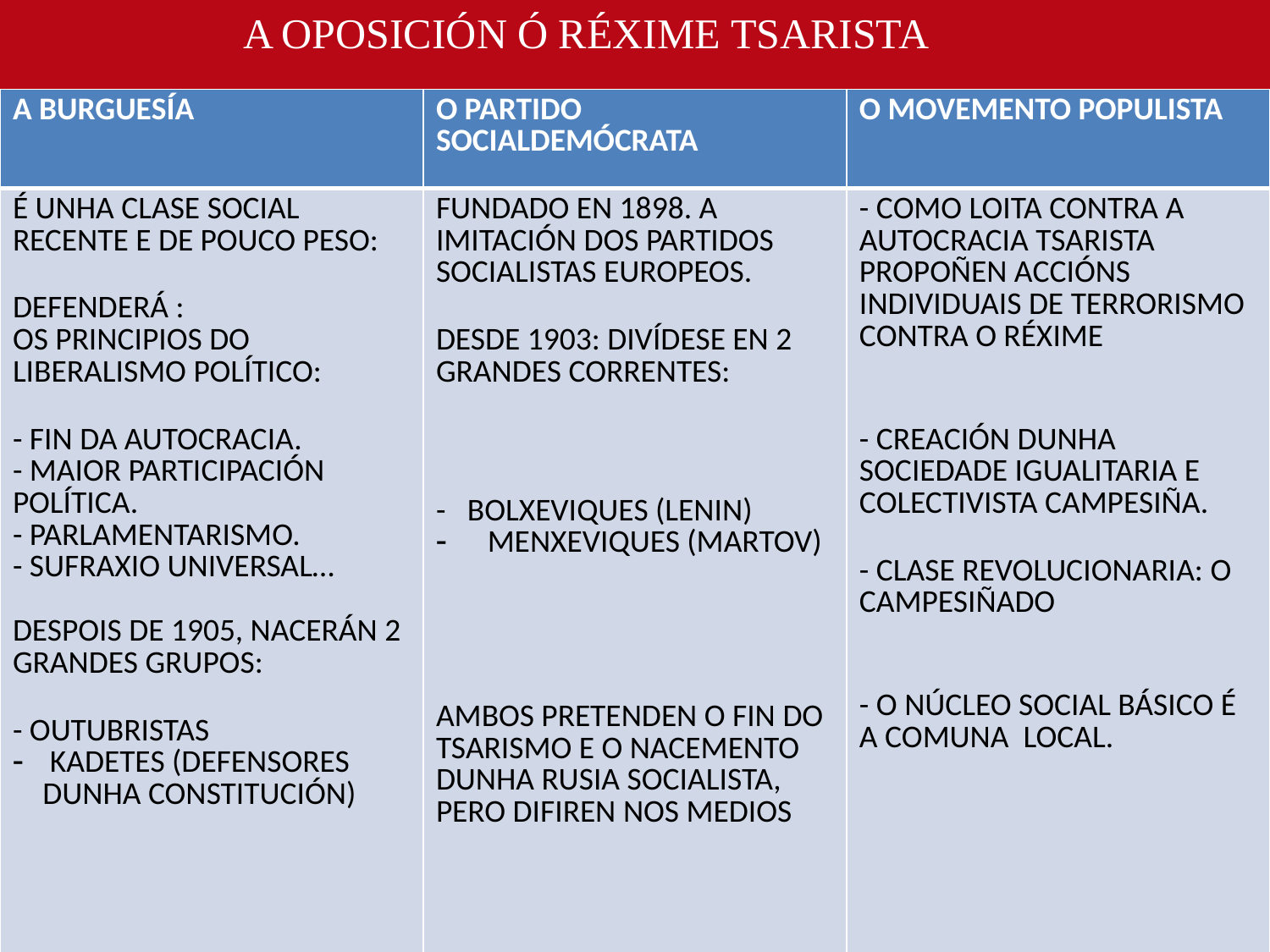

A OPOSICIÓN Ó RÉXIME TSARISTA
| A BURGUESÍA | O PARTIDO SOCIALDEMÓCRATA | O MOVEMENTO POPULISTA |
| --- | --- | --- |
| É UNHA CLASE SOCIAL RECENTE E DE POUCO PESO: DEFENDERÁ : OS PRINCIPIOS DO LIBERALISMO POLÍTICO: - FIN DA AUTOCRACIA. - MAIOR PARTICIPACIÓN POLÍTICA. - PARLAMENTARISMO. - SUFRAXIO UNIVERSAL… DESPOIS DE 1905, NACERÁN 2 GRANDES GRUPOS: - OUTUBRISTAS KADETES (DEFENSORES DUNHA CONSTITUCIÓN) | FUNDADO EN 1898. A IMITACIÓN DOS PARTIDOS SOCIALISTAS EUROPEOS. DESDE 1903: DIVÍDESE EN 2 GRANDES CORRENTES: - BOLXEVIQUES (LENIN) MENXEVIQUES (MARTOV) AMBOS PRETENDEN O FIN DO TSARISMO E O NACEMENTO DUNHA RUSIA SOCIALISTA, PERO DIFIREN NOS MEDIOS | - COMO LOITA CONTRA A AUTOCRACIA TSARISTA PROPOÑEN ACCIÓNS INDIVIDUAIS DE TERRORISMO CONTRA O RÉXIME - CREACIÓN DUNHA SOCIEDADE IGUALITARIA E COLECTIVISTA CAMPESIÑA. - CLASE REVOLUCIONARIA: O CAMPESIÑADO - O NÚCLEO SOCIAL BÁSICO É A COMUNA LOCAL. |